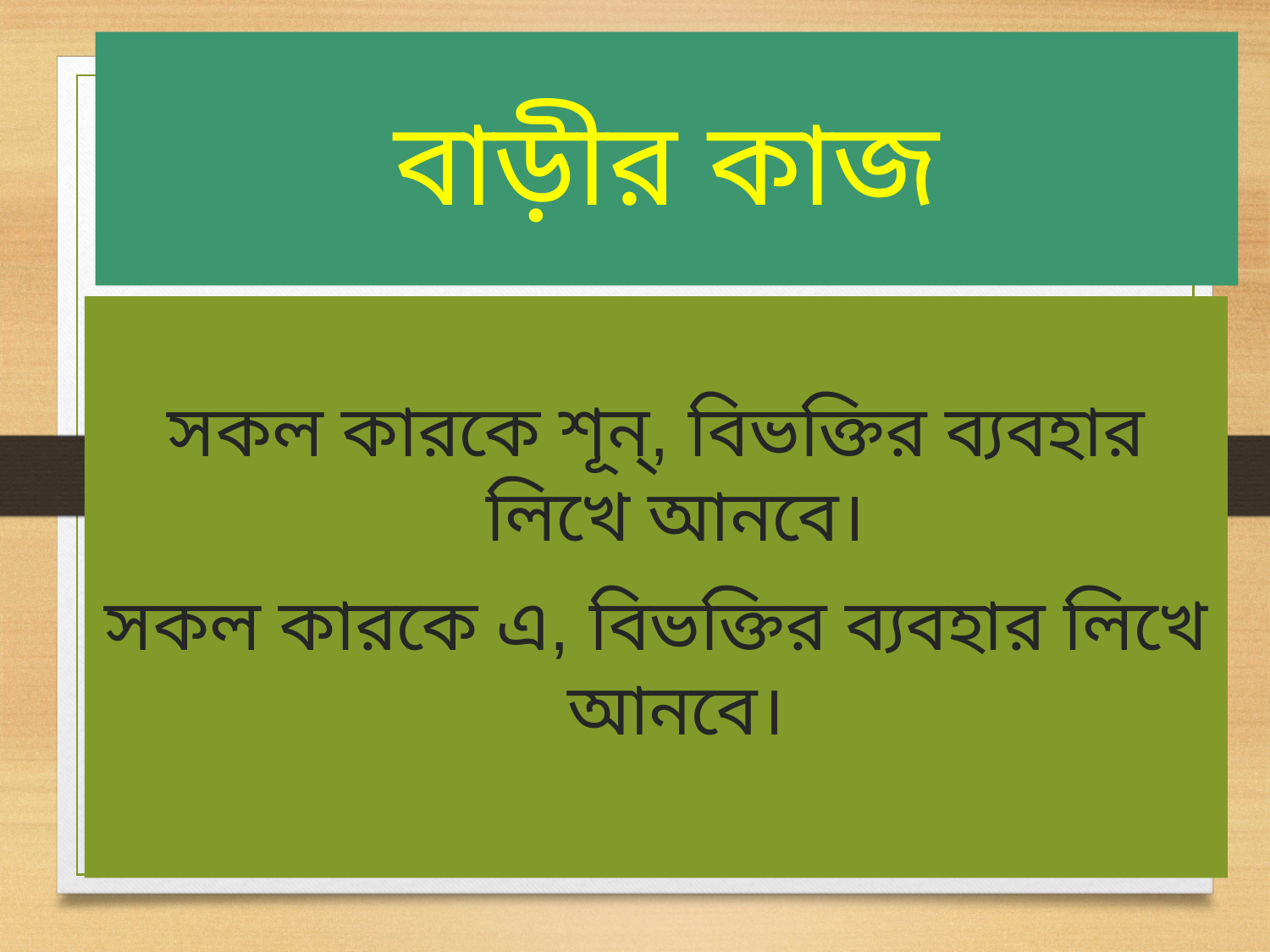

# বাড়ীর কাজ

সকল কারকে শূন্, বিভক্তির ব্যবহার লিখে আনবে।
সকল কারকে এ, বিভক্তির ব্যবহার লিখে আনবে।